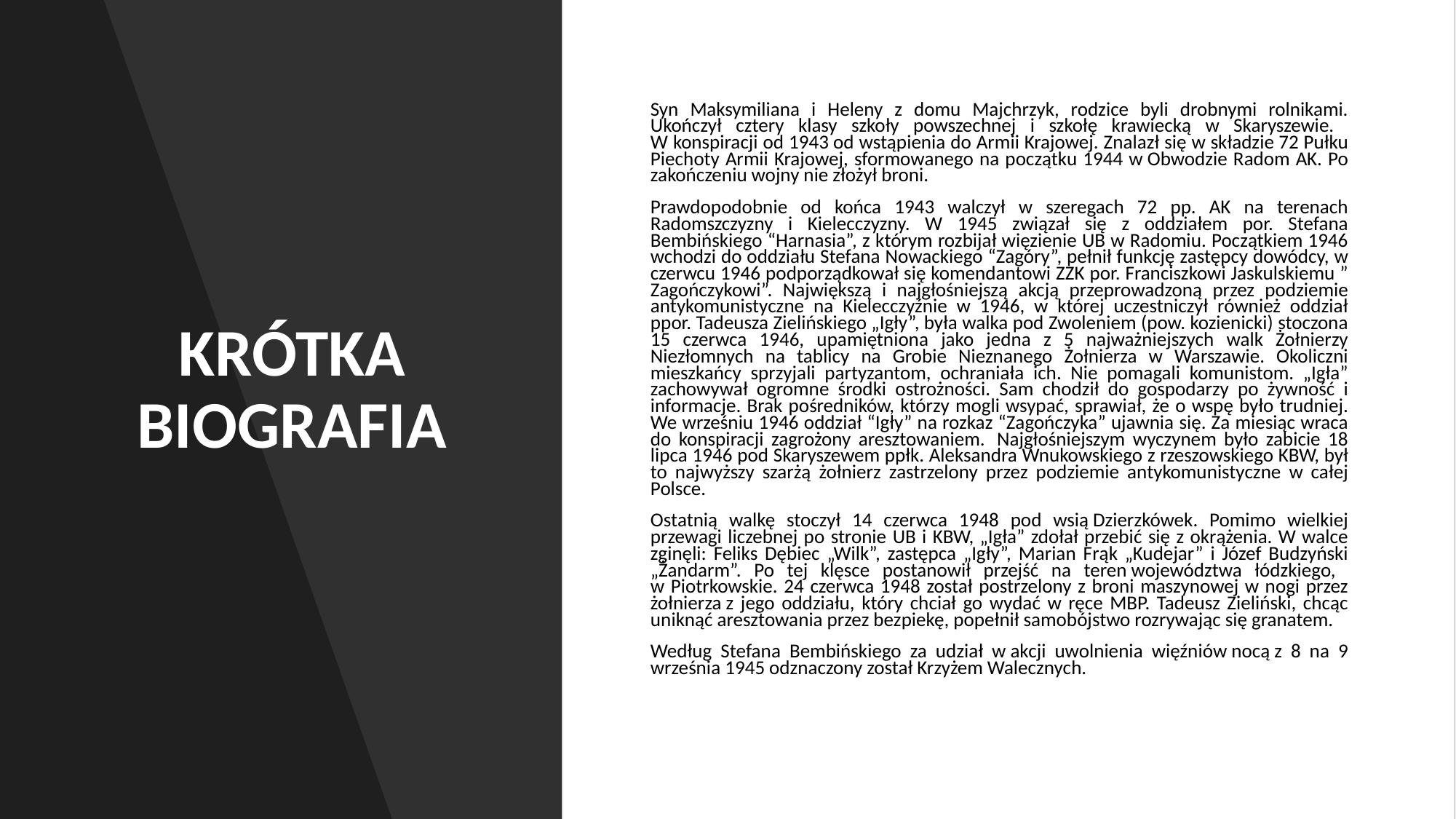

KRÓTKA BIOGRAFIA
Syn Maksymiliana i Heleny z domu Majchrzyk, rodzice byli drobnymi rolnikami. Ukończył cztery klasy szkoły powszechnej i szkołę krawiecką w Skaryszewie.
W konspiracji od 1943 od wstąpienia do Armii Krajowej. Znalazł się w składzie 72 Pułku Piechoty Armii Krajowej, sformowanego na początku 1944 w Obwodzie Radom AK. Po zakończeniu wojny nie złożył broni.
Prawdopodobnie od końca 1943 walczył w szeregach 72 pp. AK na terenach Radomszczyzny i Kielecczyzny. W 1945 związał się z oddziałem por. Stefana Bembińskiego “Harnasia”, z którym rozbijał więzienie UB w Radomiu. Początkiem 1946 wchodzi do oddziału Stefana Nowackiego “Zagóry”, pełnił funkcję zastępcy dowódcy, w czerwcu 1946 podporządkował się komendantowi ZZK por. Franciszkowi Jaskulskiemu ” Zagończykowi”. Największą i najgłośniejszą akcją przeprowadzoną przez podziemie antykomunistyczne na Kielecczyźnie w 1946, w której uczestniczył również oddział ppor. Tadeusza Zielińskiego „Igły”, była walka pod Zwoleniem (pow. kozienicki) stoczona 15 czerwca 1946, upamiętniona jako jedna z 5 najważniejszych walk Żołnierzy Niezłomnych na tablicy na Grobie Nieznanego Żołnierza w Warszawie. Okoliczni mieszkańcy sprzyjali partyzantom, ochraniała ich. Nie pomagali komunistom. „Igła” zachowywał ogromne środki ostrożności. Sam chodził do gospodarzy po żywność i informacje. Brak pośredników, którzy mogli wsypać, sprawiał, że o wspę było trudniej. We wrześniu 1946 oddział “Igły” na rozkaz “Zagończyka” ujawnia się. Za miesiąc wraca do konspiracji zagrożony aresztowaniem.  Najgłośniejszym wyczynem było zabicie 18 lipca 1946 pod Skaryszewem ppłk. Aleksandra Wnukowskiego z rzeszowskiego KBW, był to najwyższy szarżą żołnierz zastrzelony przez podziemie antykomunistyczne w całej Polsce.
Ostatnią walkę stoczył 14 czerwca 1948 pod wsią Dzierzkówek. Pomimo wielkiej przewagi liczebnej po stronie UB i KBW, „Igła” zdołał przebić się z okrążenia. W walce zginęli: Feliks Dębiec „Wilk”, zastępca „Igły”, Marian Frąk „Kudejar” i Józef Budzyński „Żandarm”. Po tej klęsce postanowił przejść na teren województwa łódzkiego,
w Piotrkowskie. 24 czerwca 1948 został postrzelony z broni maszynowej w nogi przez żołnierza z jego oddziału, który chciał go wydać w ręce MBP. Tadeusz Zieliński, chcąc uniknąć aresztowania przez bezpiekę, popełnił samobójstwo rozrywając się granatem.
Według Stefana Bembińskiego za udział w akcji uwolnienia więźniów nocą z 8 na 9 września 1945 odznaczony został Krzyżem Walecznych.